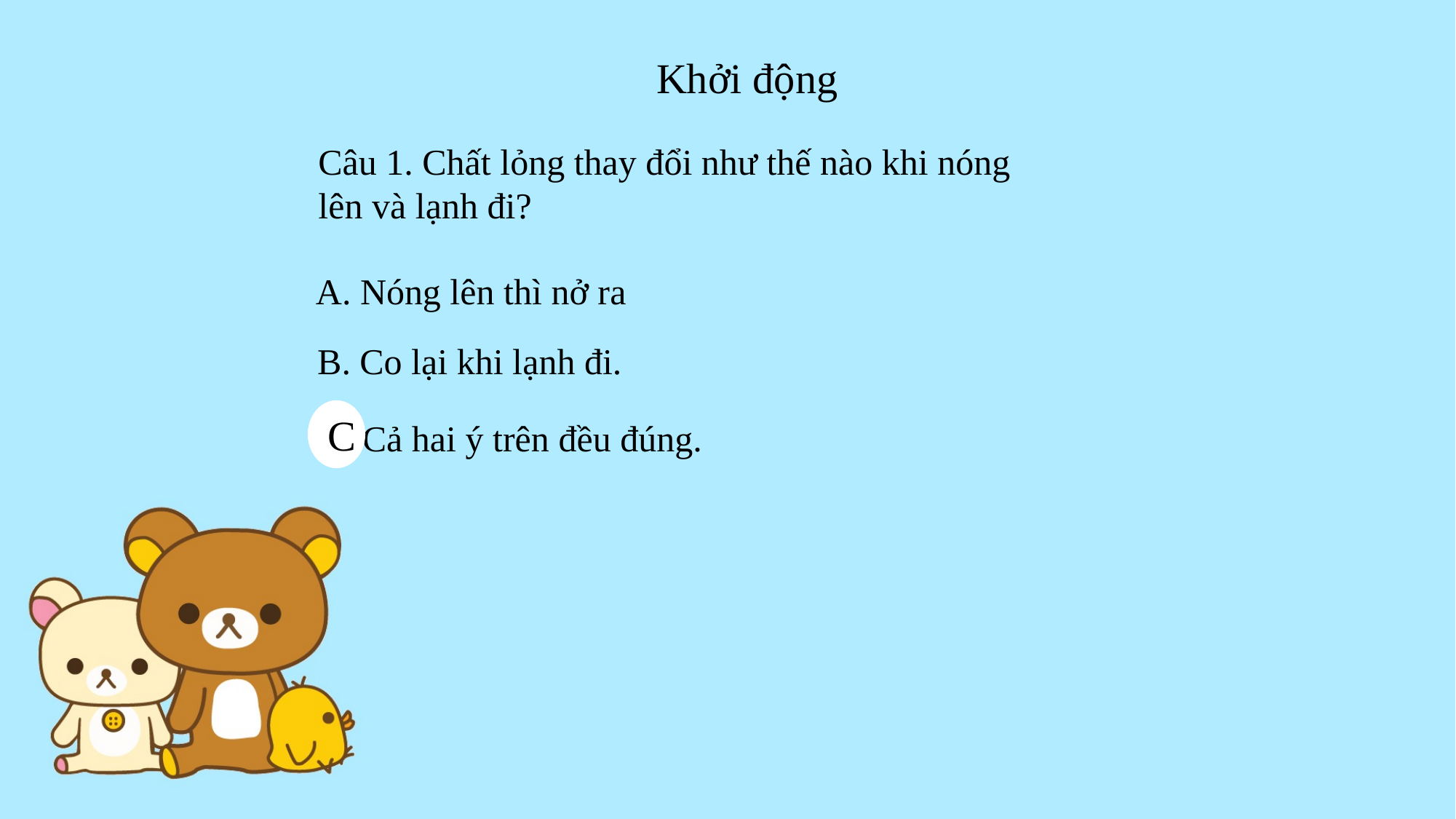

Khởi động
Câu 1. Chất lỏng thay đổi như thế nào khi nóng lên và lạnh đi?
A. Nóng lên thì nở ra
B. Co lại khi lạnh đi.
C
C. Cả hai ý trên đều đúng.